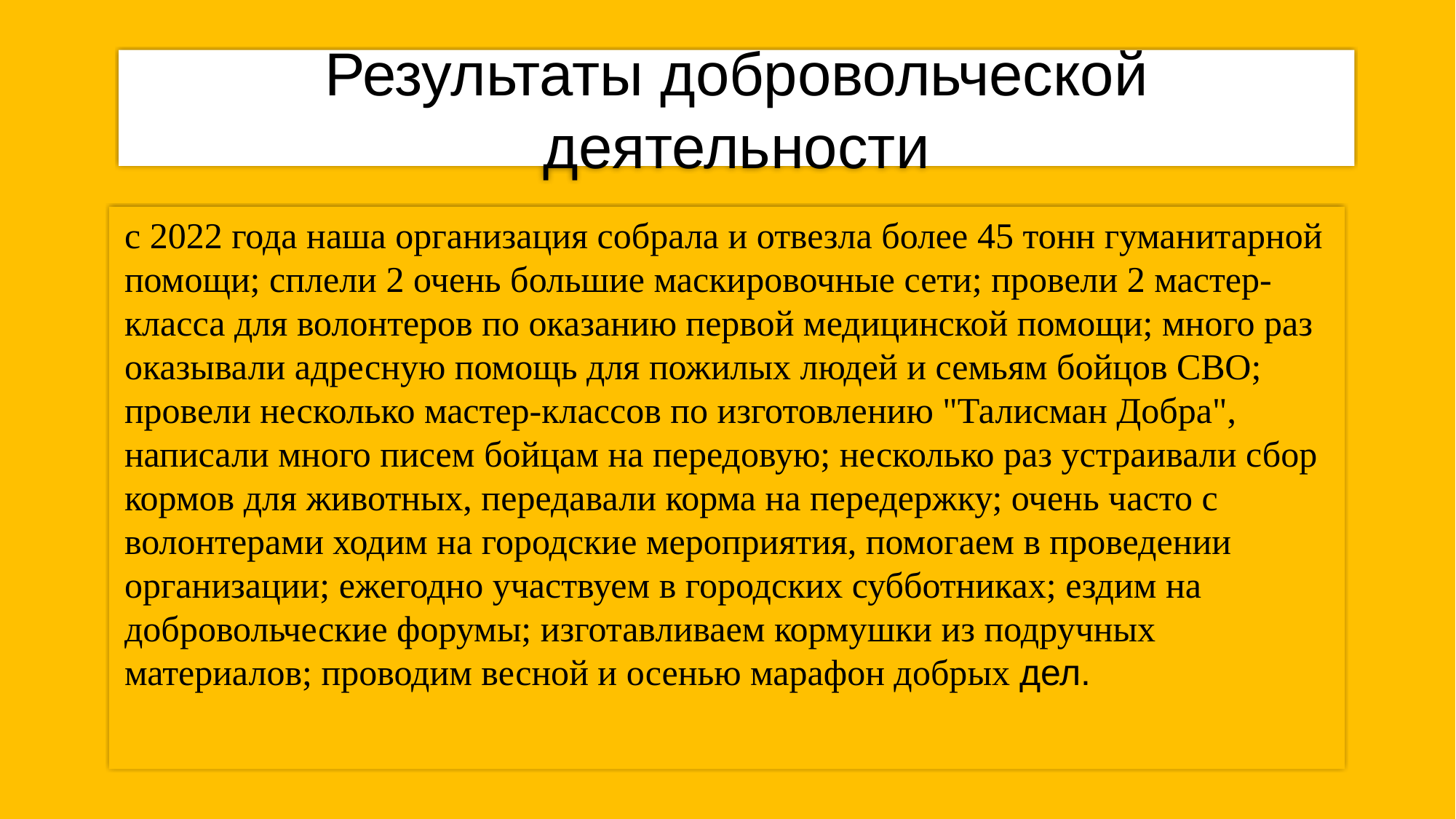

# Результаты добровольческой деятельности
с 2022 года наша организация собрала и отвезла более 45 тонн гуманитарной помощи; сплели 2 очень большие маскировочные сети; провели 2 мастер-класса для волонтеров по оказанию первой медицинской помощи; много раз оказывали адресную помощь для пожилых людей и семьям бойцов СВО; провели несколько мастер-классов по изготовлению "Талисман Добра", написали много писем бойцам на передовую; несколько раз устраивали сбор кормов для животных, передавали корма на передержку; очень часто с волонтерами ходим на городские мероприятия, помогаем в проведении организации; ежегодно участвуем в городских субботниках; ездим на добровольческие форумы; изготавливаем кормушки из подручных материалов; проводим весной и осенью марафон добрых дел.